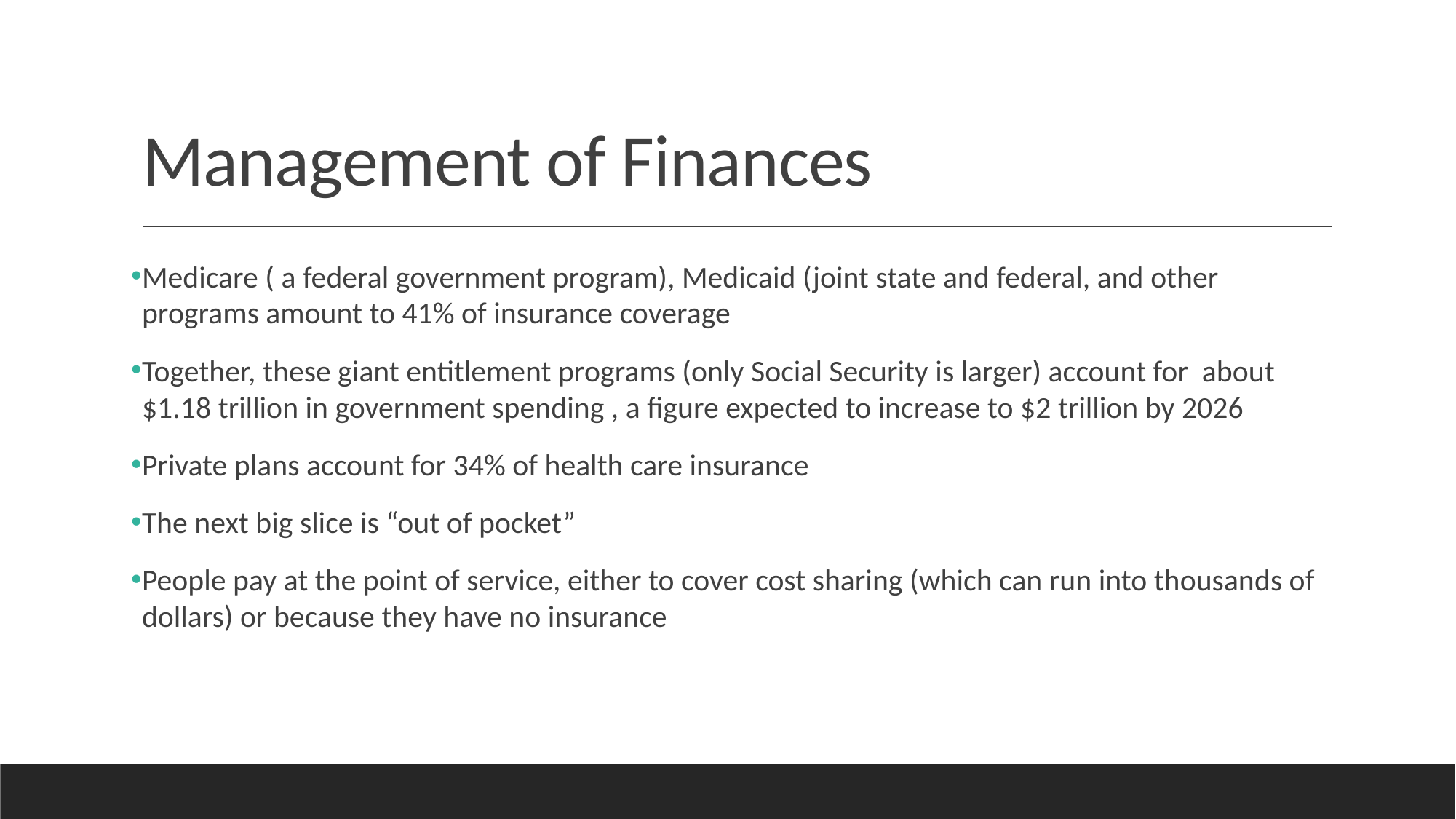

# Management of Finances
Medicare ( a federal government program), Medicaid (joint state and federal, and other programs amount to 41% of insurance coverage
Together, these giant entitlement programs (only Social Security is larger) account for  about $1.18 trillion in government spending , a figure expected to increase to $2 trillion by 2026
Private plans account for 34% of health care insurance
The next big slice is “out of pocket”
People pay at the point of service, either to cover cost sharing (which can run into thousands of dollars) or because they have no insurance